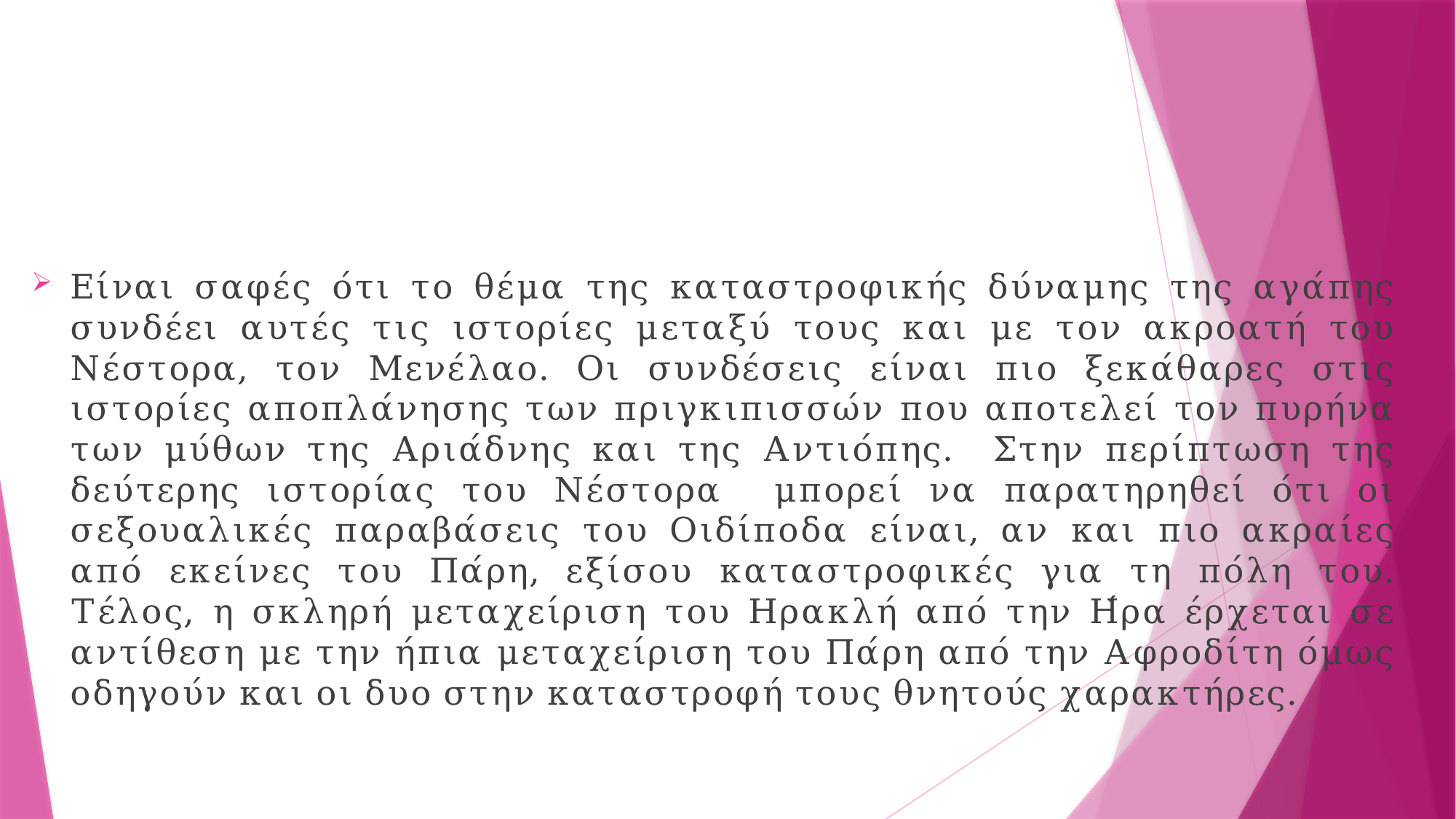

#
Είναι σαφές ότι το θέμα της καταστροφικής δύναμης της αγάπης συνδέει αυτές τις ιστορίες μεταξύ τους και με τον ακροατή του Νέστορα, τον Μενέλαο. Οι συνδέσεις είναι πιο ξεκάθαρες στις ιστορίες αποπλάνησης των πριγκιπισσών που αποτελεί τον πυρήνα των μύθων της Αριάδνης και της Αντιόπης.  Στην περίπτωση της δεύτερης ιστορίας του Νέστορα  μπορεί να παρατηρηθεί ότι οι σεξουαλικές παραβάσεις του Οιδίποδα είναι, αν και πιο ακραίες από εκείνες του Πάρη, εξίσου καταστροφικές για τη πόλη του. Τέλος, η σκληρή μεταχείριση του Ηρακλή από την Ήρα έρχεται σε αντίθεση με την ήπια μεταχείριση του Πάρη από την Αφροδίτη όμως οδηγούν και οι δυο στην καταστροφή τους θνητούς χαρακτήρες.